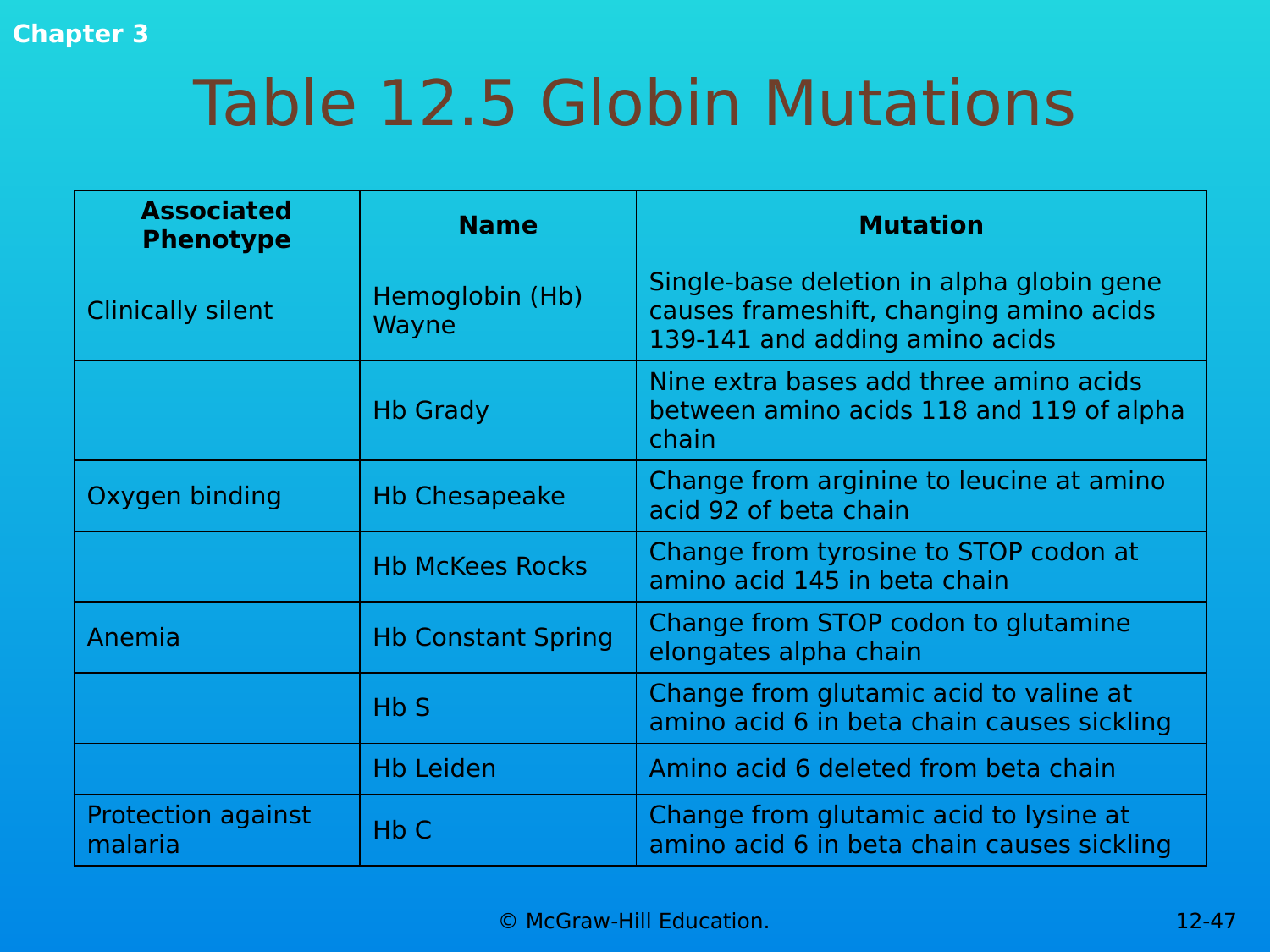

# Table 12.5 Globin Mutations
| Associated Phenotype | Name | Mutation |
| --- | --- | --- |
| Clinically silent | Hemoglobin (Hb) Wayne | Single-base deletion in alpha globin gene causes frameshift, changing amino acids 139-141 and adding amino acids |
|  | Hb Grady | Nine extra bases add three amino acids between amino acids 118 and 119 of alpha chain |
| Oxygen binding | Hb Chesapeake | Change from arginine to leucine at amino acid 92 of beta chain |
|  | Hb McKees Rocks | Change from tyrosine to STOP codon at amino acid 145 in beta chain |
| Anemia | Hb Constant Spring | Change from STOP codon to glutamine elongates alpha chain |
|  | Hb S | Change from glutamic acid to valine at amino acid 6 in beta chain causes sickling |
|  | Hb Leiden | Amino acid 6 deleted from beta chain |
| Protection against malaria | Hb C | Change from glutamic acid to lysine at amino acid 6 in beta chain causes sickling |